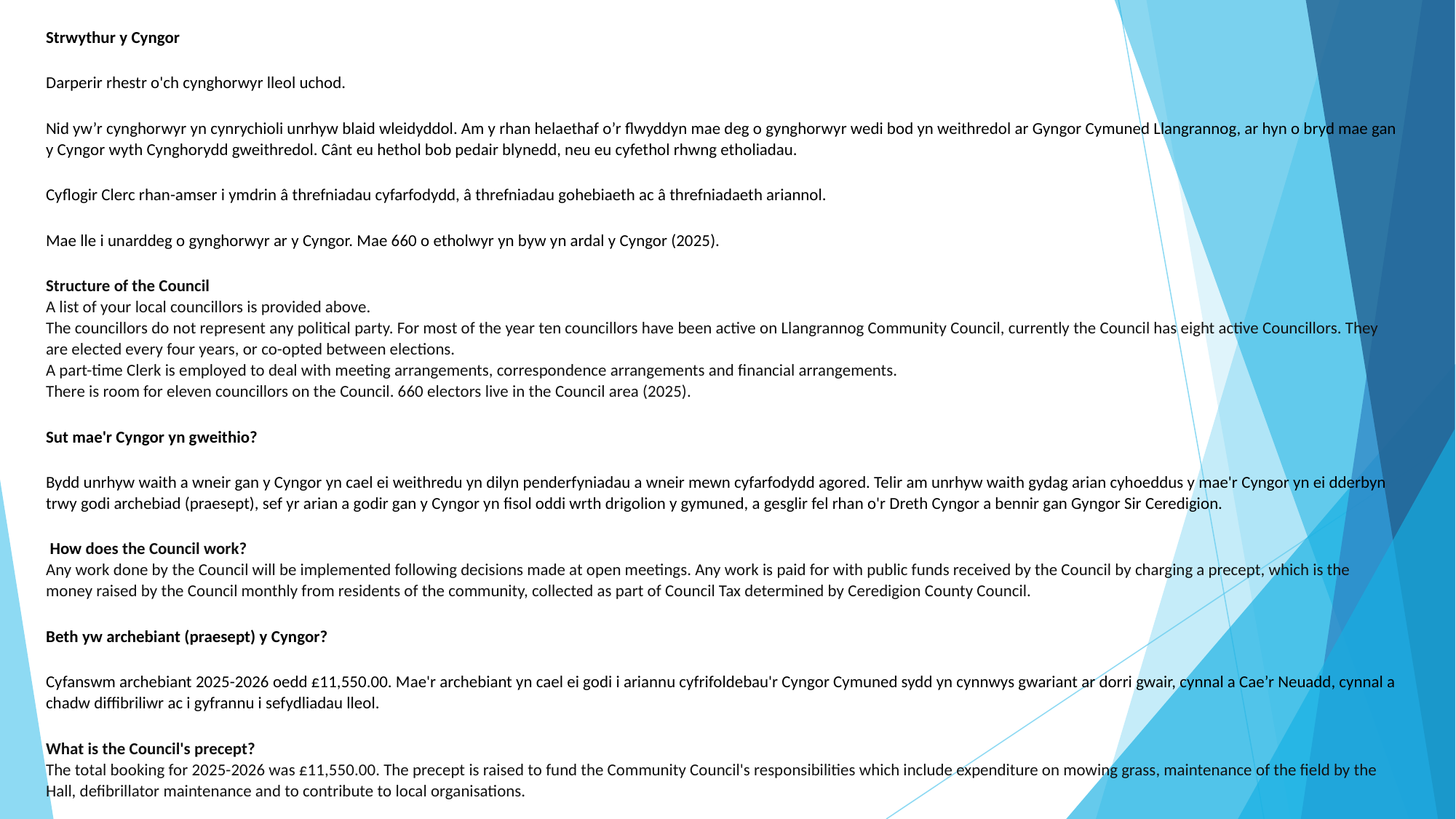

Strwythur y Cyngor
Darperir rhestr o'ch cynghorwyr lleol uchod.
Nid yw’r cynghorwyr yn cynrychioli unrhyw blaid wleidyddol. Am y rhan helaethaf o’r flwyddyn mae deg o gynghorwyr wedi bod yn weithredol ar Gyngor Cymuned Llangrannog, ar hyn o bryd mae gan y Cyngor wyth Cynghorydd gweithredol. Cânt eu hethol bob pedair blynedd, neu eu cyfethol rhwng etholiadau.
Cyflogir Clerc rhan-amser i ymdrin â threfniadau cyfarfodydd, â threfniadau gohebiaeth ac â threfniadaeth ariannol.
Mae lle i unarddeg o gynghorwyr ar y Cyngor. Mae 660 o etholwyr yn byw yn ardal y Cyngor (2025).
Structure of the Council
A list of your local councillors is provided above.
The councillors do not represent any political party. For most of the year ten councillors have been active on Llangrannog Community Council, currently the Council has eight active Councillors. They are elected every four years, or co-opted between elections.
A part-time Clerk is employed to deal with meeting arrangements, correspondence arrangements and financial arrangements.
There is room for eleven councillors on the Council. 660 electors live in the Council area (2025).
Sut mae'r Cyngor yn gweithio?
Bydd unrhyw waith a wneir gan y Cyngor yn cael ei weithredu yn dilyn penderfyniadau a wneir mewn cyfarfodydd agored. Telir am unrhyw waith gydag arian cyhoeddus y mae'r Cyngor yn ei dderbyn trwy godi archebiad (praesept), sef yr arian a godir gan y Cyngor yn fisol oddi wrth drigolion y gymuned, a gesglir fel rhan o'r Dreth Cyngor a bennir gan Gyngor Sir Ceredigion.
 How does the Council work?
Any work done by the Council will be implemented following decisions made at open meetings. Any work is paid for with public funds received by the Council by charging a precept, which is the money raised by the Council monthly from residents of the community, collected as part of Council Tax determined by Ceredigion County Council.
Beth yw archebiant (praesept) y Cyngor?
Cyfanswm archebiant 2025-2026 oedd £11,550.00. Mae'r archebiant yn cael ei godi i ariannu cyfrifoldebau'r Cyngor Cymuned sydd yn cynnwys gwariant ar dorri gwair, cynnal a Cae’r Neuadd, cynnal a chadw diffibriliwr ac i gyfrannu i sefydliadau lleol.
What is the Council's precept?
The total booking for 2025-2026 was £11,550.00. The precept is raised to fund the Community Council's responsibilities which include expenditure on mowing grass, maintenance of the field by the Hall, defibrillator maintenance and to contribute to local organisations.